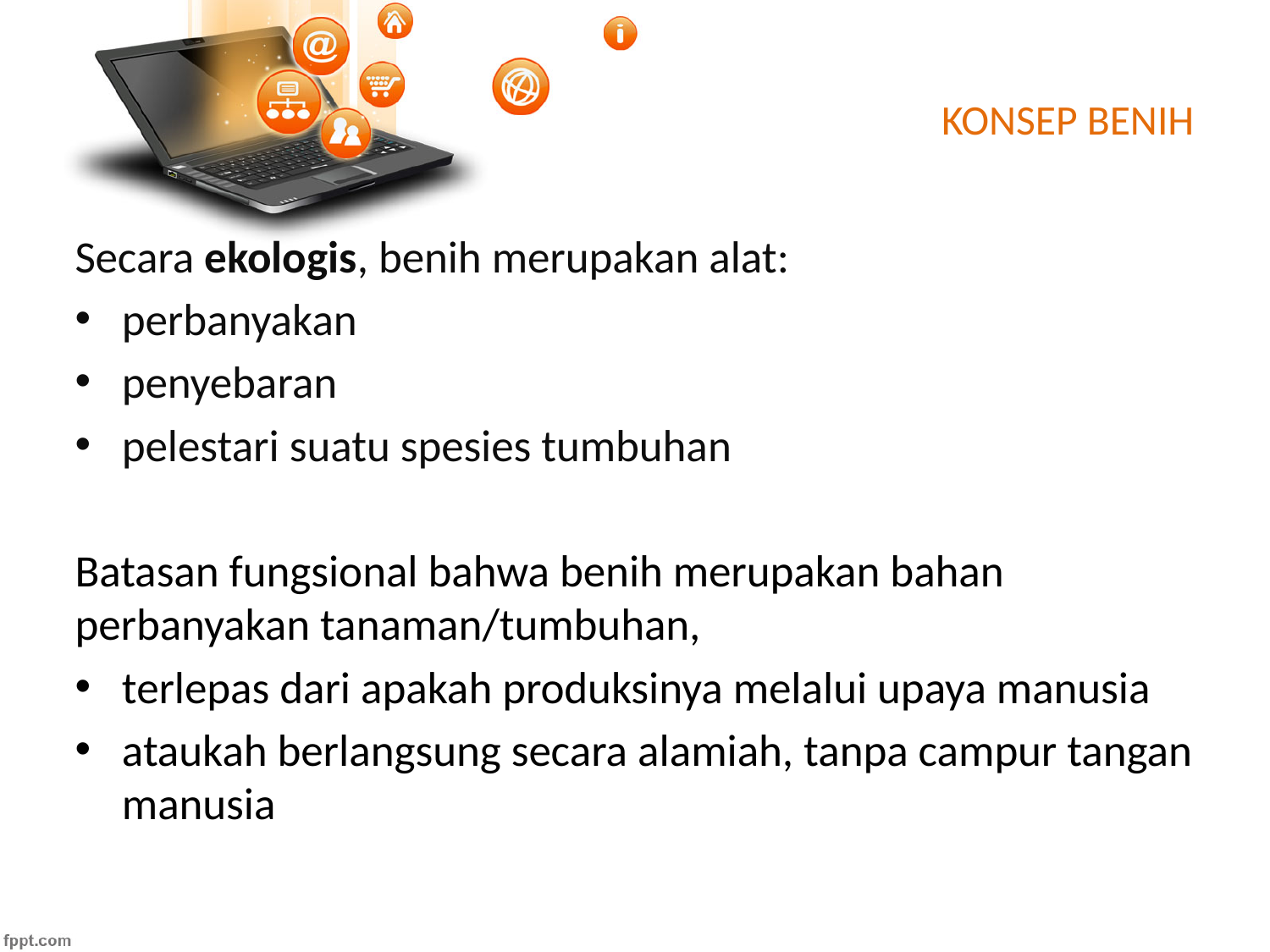

# KONSEP BENIH
Secara ekologis, benih merupakan alat:
perbanyakan
penyebaran
pelestari suatu spesies tumbuhan

Batasan fungsional bahwa benih merupakan bahan perbanyakan tanaman/tumbuhan,
terlepas dari apakah produksinya melalui upaya manusia
ataukah berlangsung secara alamiah, tanpa campur tangan manusia